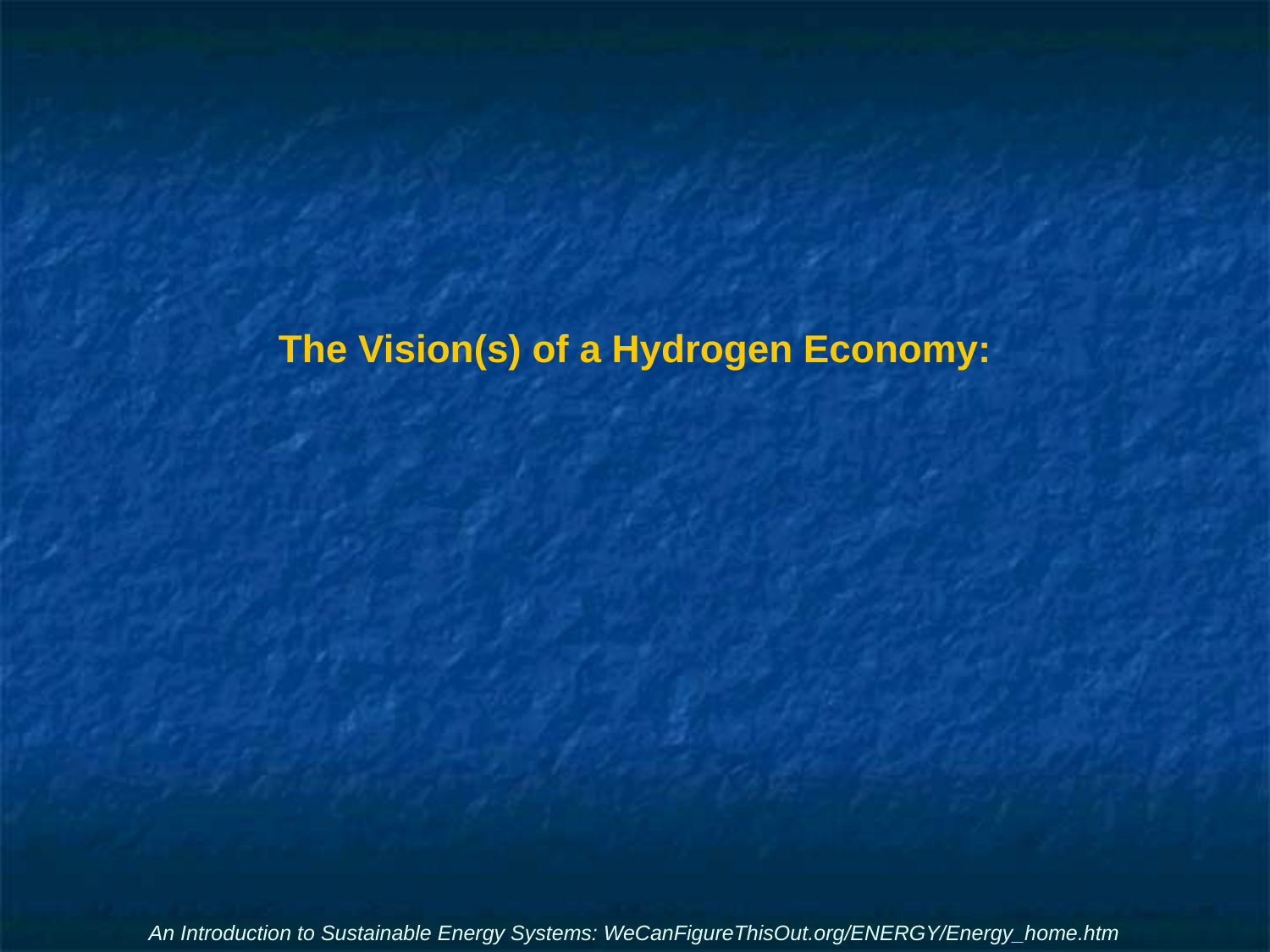

# The Vision(s) of a Hydrogen Economy:
An Introduction to Sustainable Energy Systems: WeCanFigureThisOut.org/ENERGY/Energy_home.htm